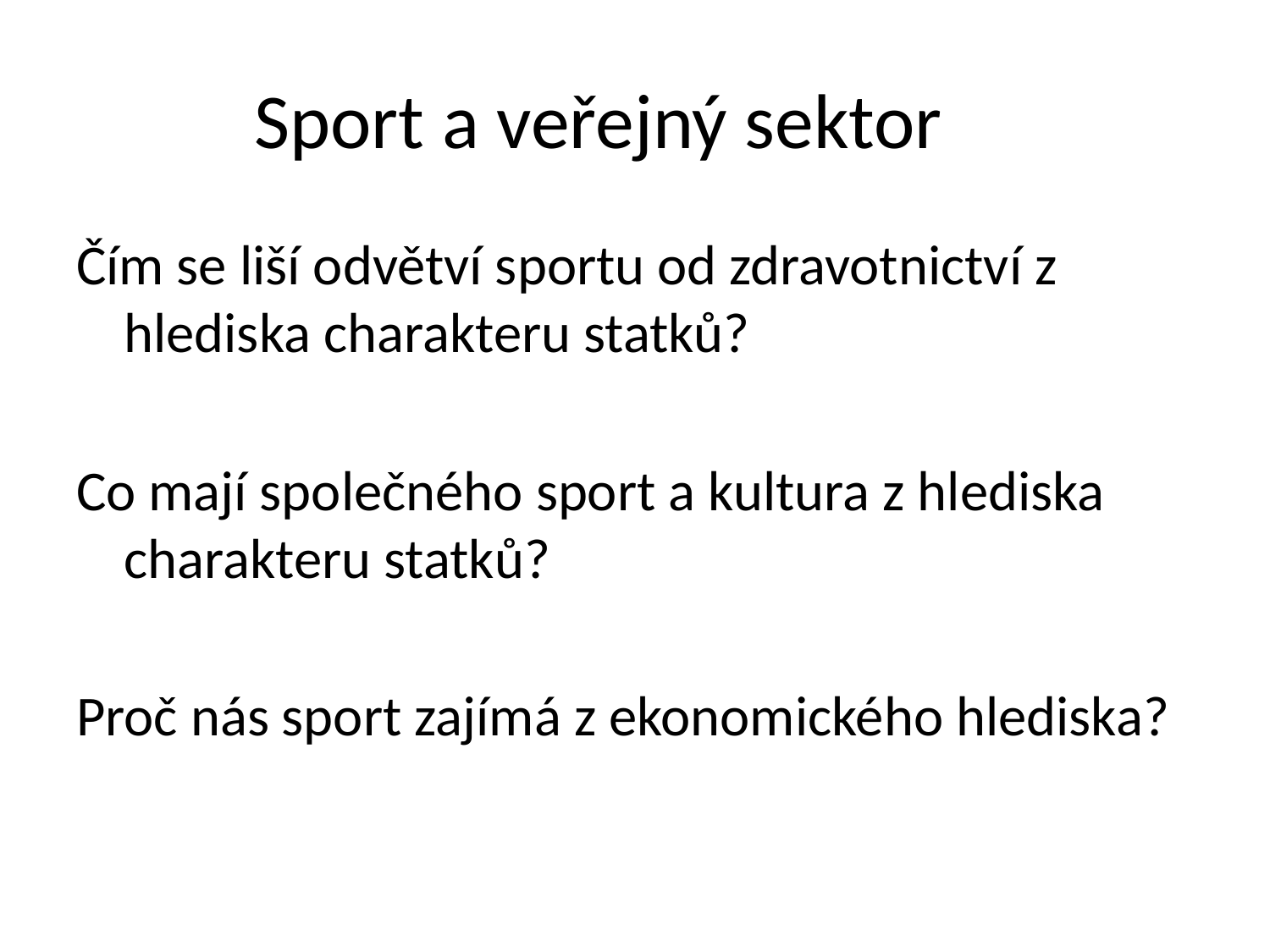

# Sport a veřejný sektor
Čím se liší odvětví sportu od zdravotnictví z hlediska charakteru statků?

Co mají společného sport a kultura z hlediska charakteru statků?

Proč nás sport zajímá z ekonomického hlediska?